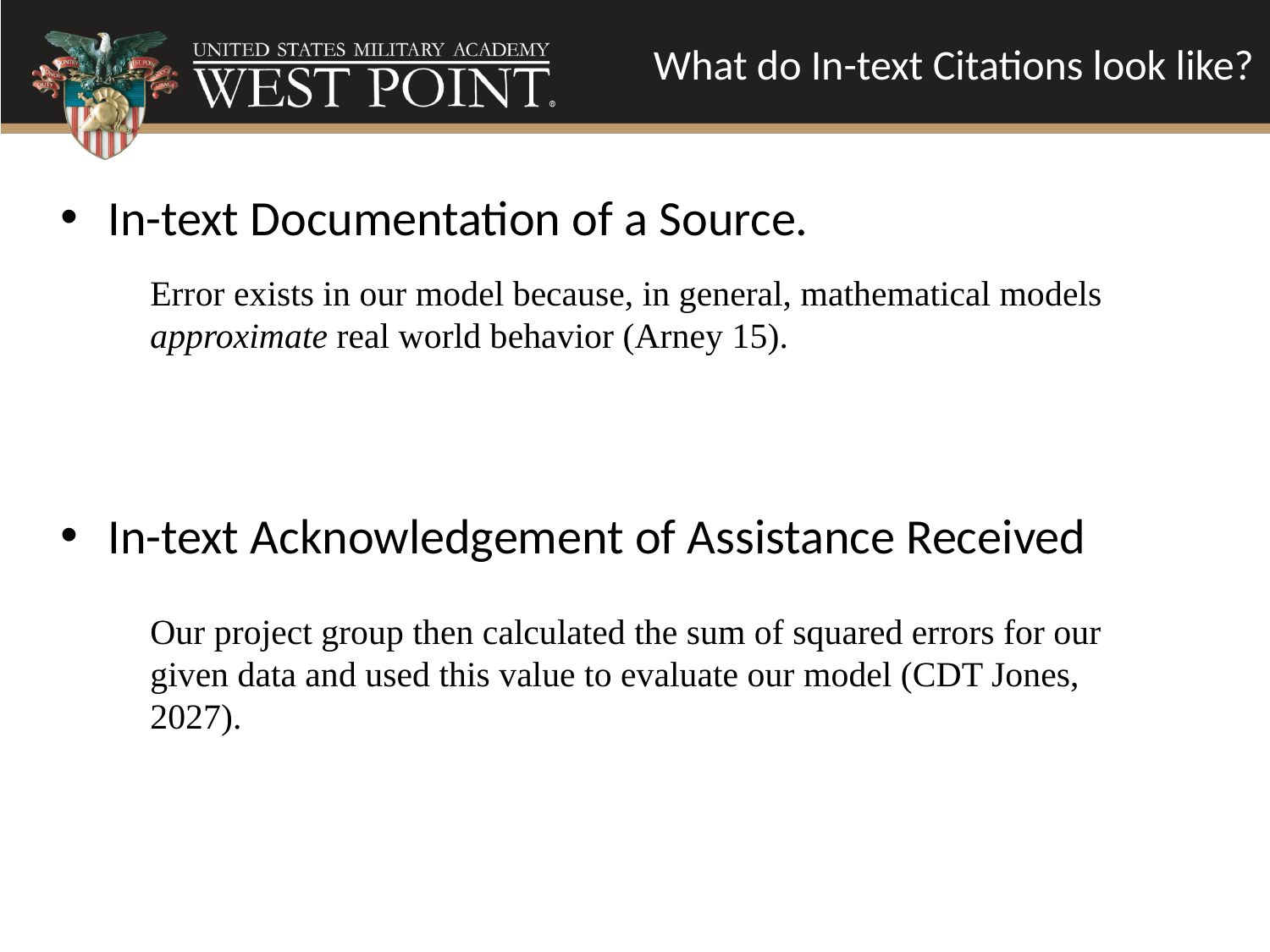

What do In-text Citations look like?
In-text Documentation of a Source.

In-text Acknowledgement of Assistance Received
Error exists in our model because, in general, mathematical models approximate real world behavior (Arney 15).

Our project group then calculated the sum of squared errors for our given data and used this value to evaluate our model (CDT Jones, 2027).